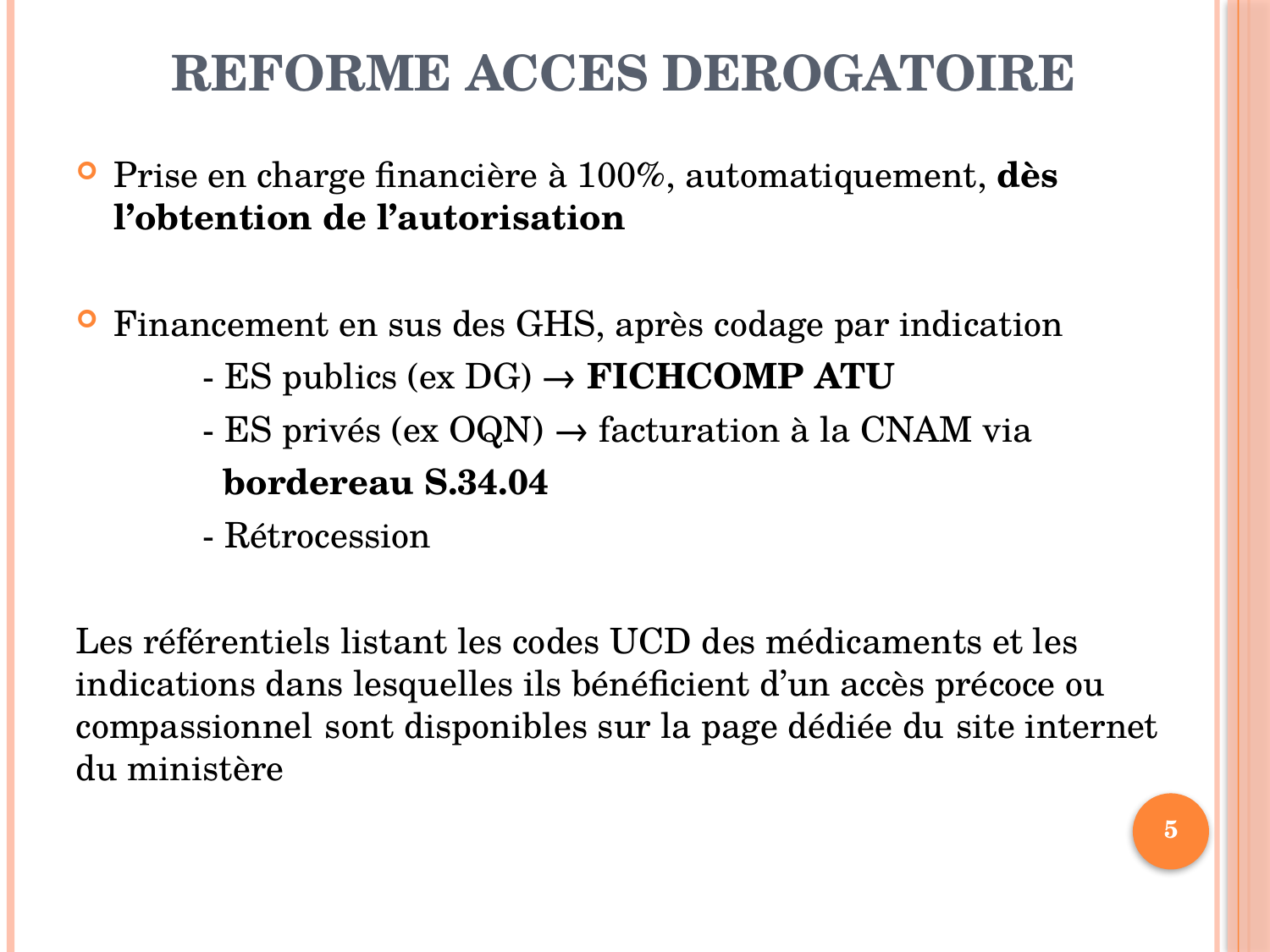

# REFORME ACCES DEROGATOIRE
Prise en charge financière à 100%, automatiquement, dès l’obtention de l’autorisation

Financement en sus des GHS, après codage par indication
	- ES publics (ex DG) → FICHCOMP ATU
	- ES privés (ex OQN) → facturation à la CNAM via
	  bordereau S.34.04
	- Rétrocession

Les référentiels listant les codes UCD des médicaments et les indications dans lesquelles ils bénéficient d’un accès précoce ou compassionnel sont disponibles sur la page dédiée du site internet du ministère

5